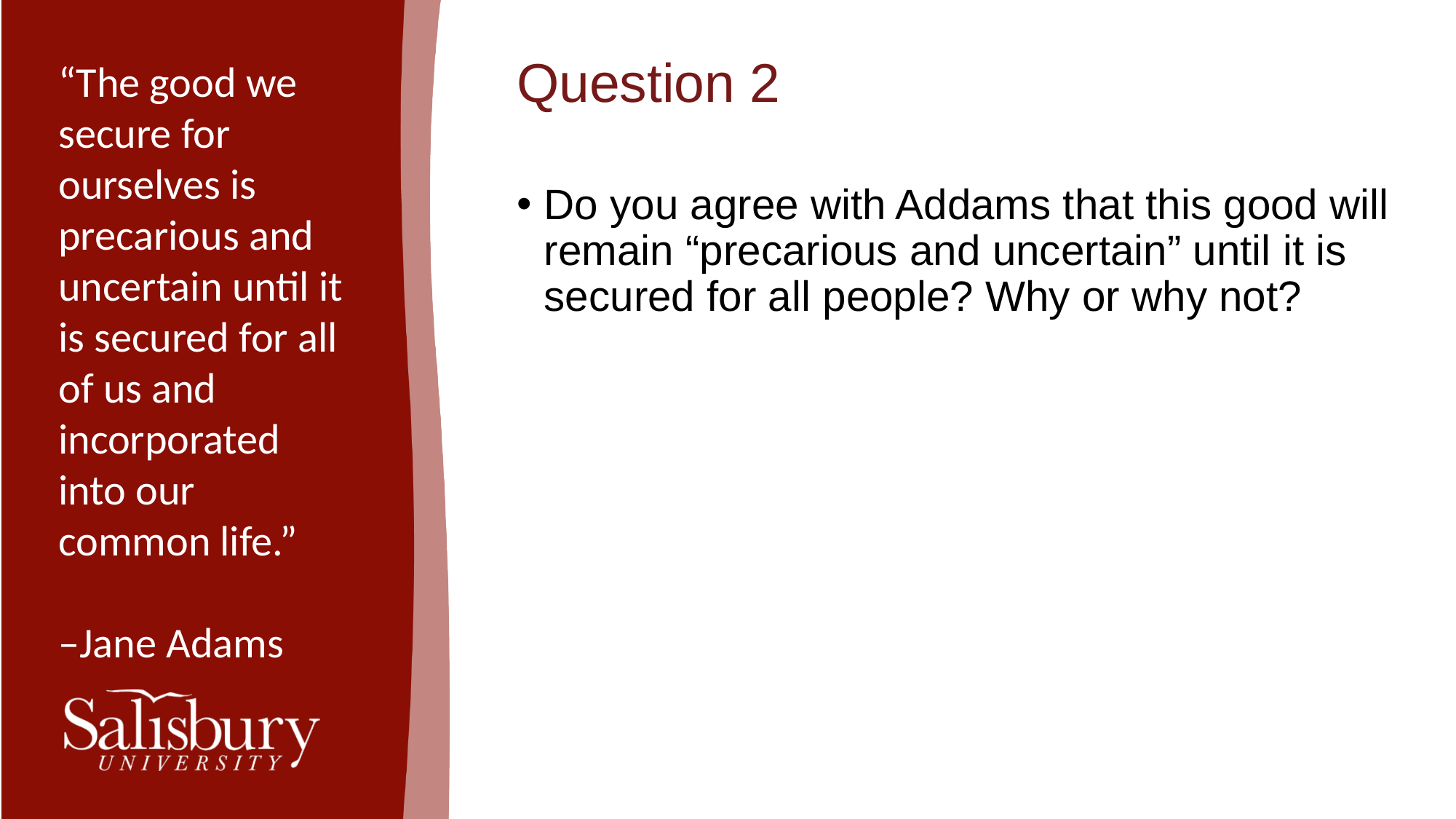

# “The good we secure for ourselves is precarious and uncertain until it is secured for all of us and incorporated into our common life.” –Jane Adams
Question 2
Do you agree with Addams that this good will remain “precarious and uncertain” until it is secured for all people? Why or why not?